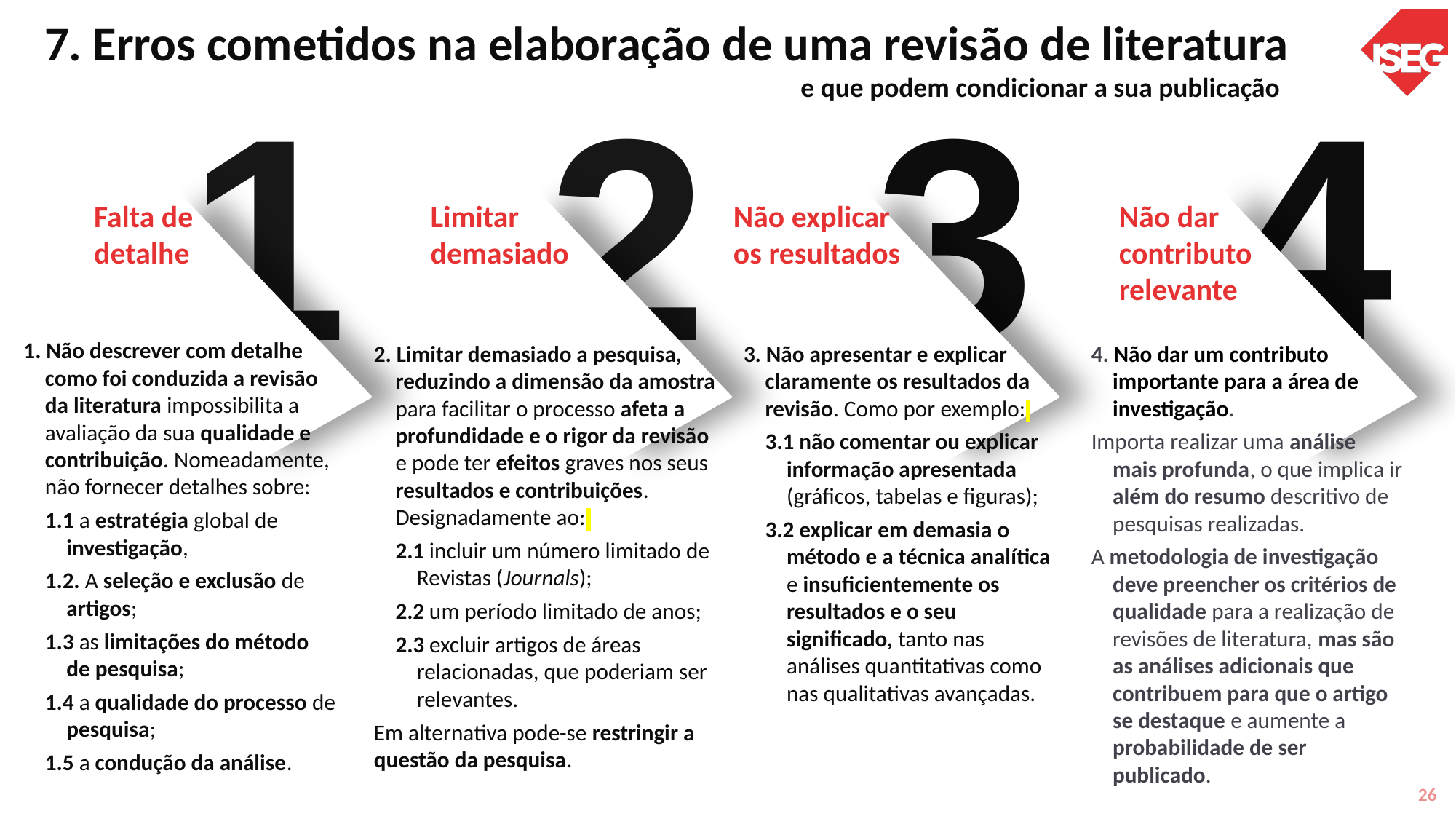

7. Erros cometidos na elaboração de uma revisão de literatura
2

3

4

1

1. Não descrever com detalhe como foi conduzida a revisão da literatura impossibilita a avaliação da sua qualidade e contribuição. Nomeadamente, não fornecer detalhes sobre:
1.1 a estratégia global de investigação,
1.2. A seleção e exclusão de artigos;
1.3 as limitações do método de pesquisa;
1.4 a qualidade do processo de pesquisa;
1.5 a condução da análise.
e que podem condicionar a sua publicação
Não explicar os resultados
Não dar contributo relevante
Limitar demasiado
Falta de detalhe
2. Limitar demasiado a pesquisa, reduzindo a dimensão da amostra para facilitar o processo afeta a profundidade e o rigor da revisão e pode ter efeitos graves nos seus resultados e contribuições. Designadamente ao:
2.1 incluir um número limitado de Revistas (Journals);
2.2 um período limitado de anos;
2.3 excluir artigos de áreas relacionadas, que poderiam ser relevantes.
Em alternativa pode-se restringir a questão da pesquisa.
3. Não apresentar e explicar claramente os resultados da revisão. Como por exemplo:
3.1 não comentar ou explicar informação apresentada (gráficos, tabelas e figuras);
3.2 explicar em demasia o método e a técnica analítica e insuficientemente os resultados e o seu significado, tanto nas análises quantitativas como nas qualitativas avançadas.
4. Não dar um contributo importante para a área de investigação.
Importa realizar uma análise mais profunda, o que implica ir além do resumo descritivo de pesquisas realizadas.
A metodologia de investigação deve preencher os critérios de qualidade para a realização de revisões de literatura, mas são  as análises adicionais que contribuem para que o artigo se destaque e aumente a probabilidade de ser publicado.
26